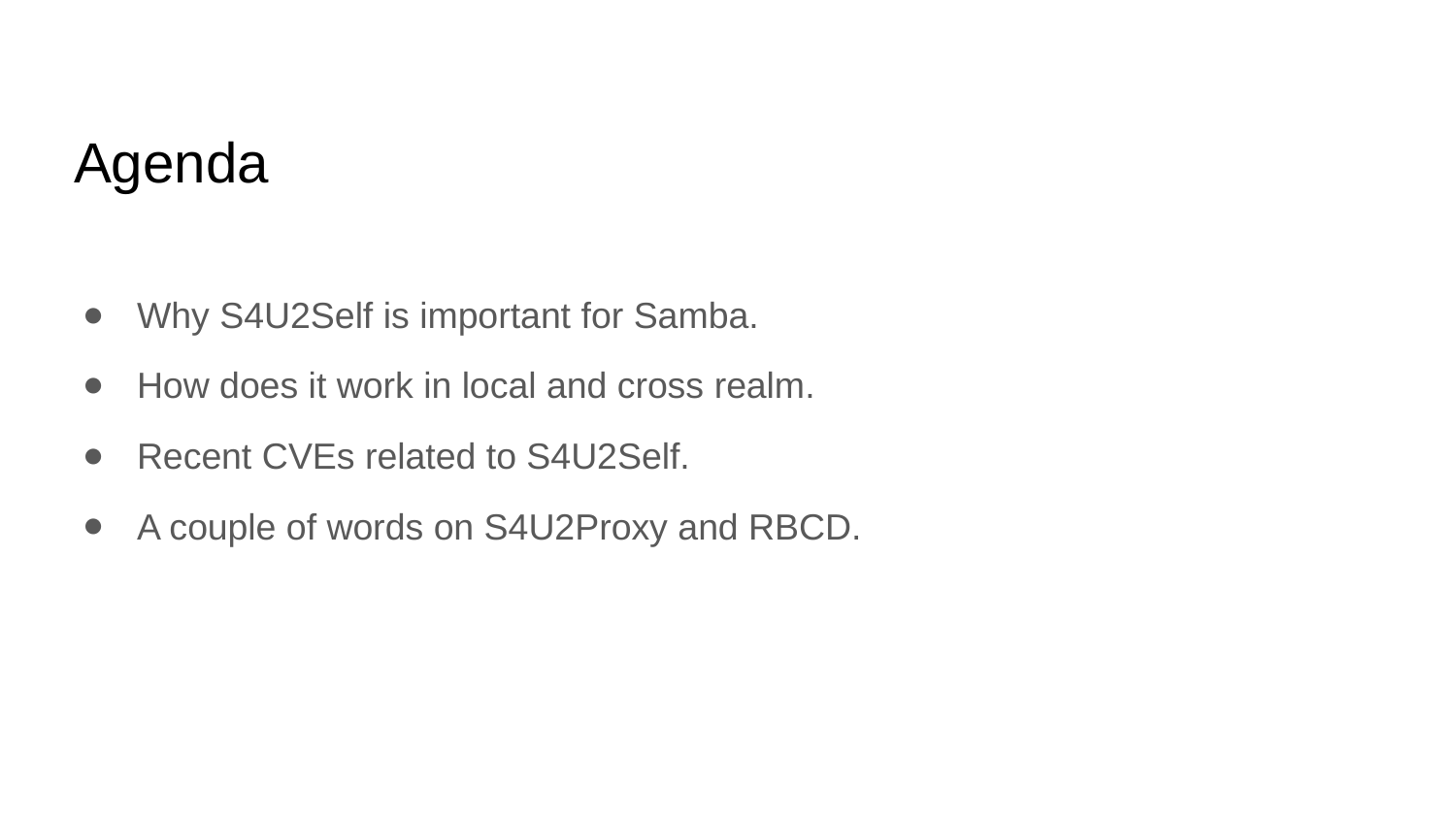

# Agenda
Why S4U2Self is important for Samba.
How does it work in local and cross realm.
Recent CVEs related to S4U2Self.
A couple of words on S4U2Proxy and RBCD.